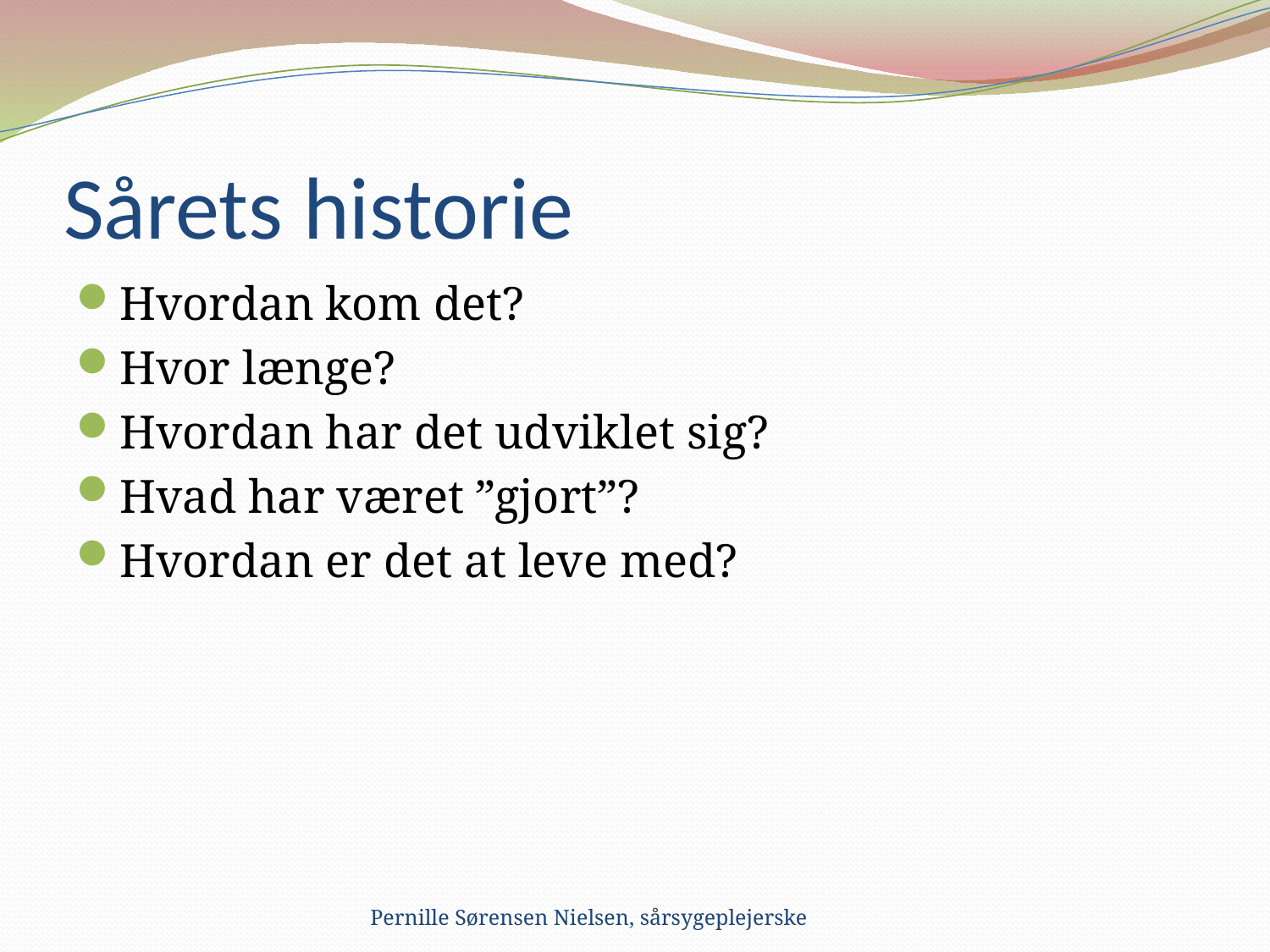

# Sårets historie
Hvordan kom det?
Hvor længe?
Hvordan har det udviklet sig?
Hvad har været ”gjort”?
Hvordan er det at leve med?
Pernille Sørensen Nielsen, sårsygeplejerske